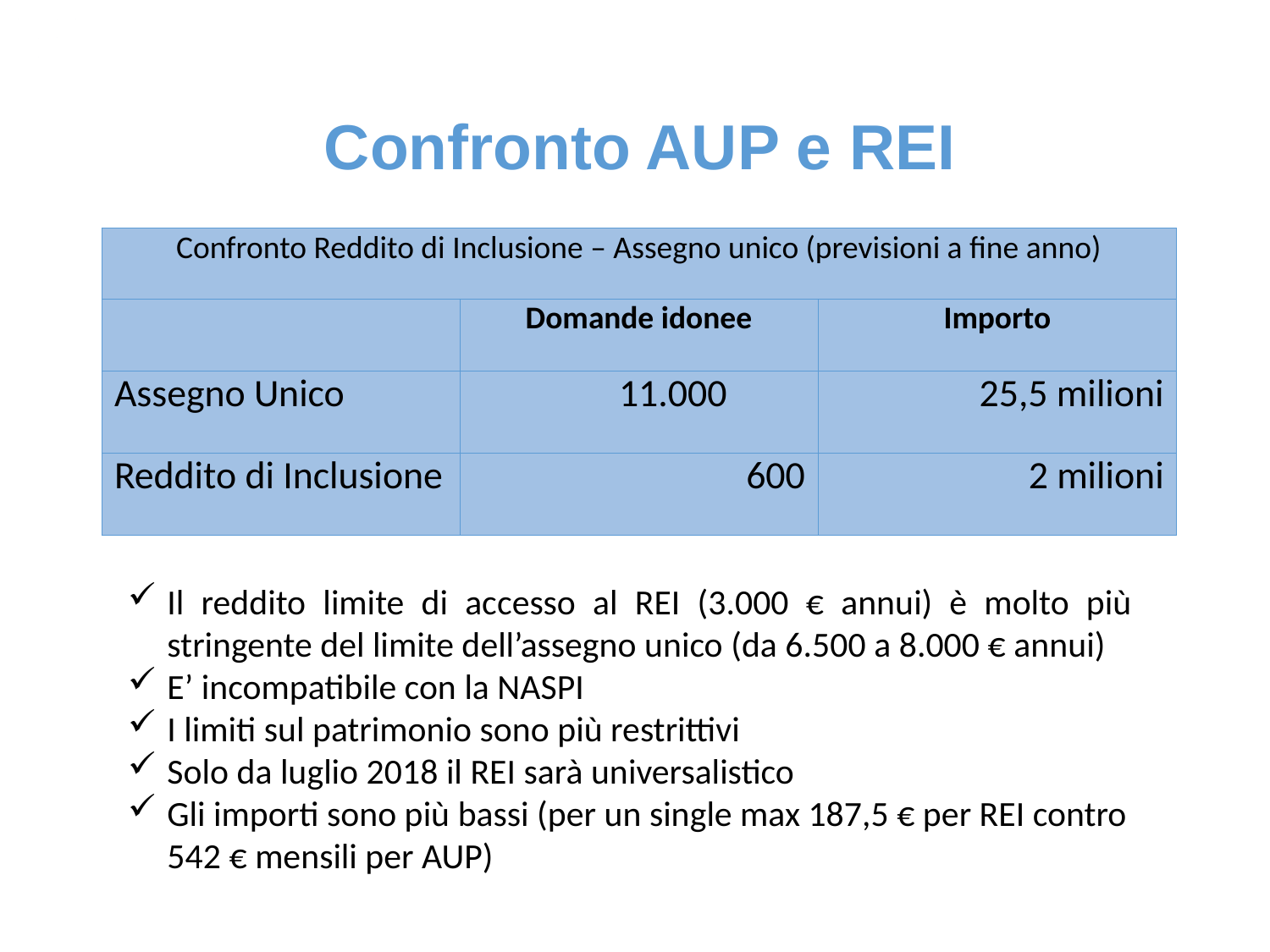

Confronto AUP e REI
| Confronto Reddito di Inclusione – Assegno unico (previsioni a fine anno) |  |  |
| --- | --- | --- |
|  | Domande idonee | Importo |
| Assegno Unico | 11.000 | 25,5 milioni |
| Reddito di Inclusione | 600 | 2 milioni |

Il reddito limite di accesso al REI (3.000 € annui) è molto più stringente del limite dell’assegno unico (da 6.500 a 8.000 € annui)
E’ incompatibile con la NASPI
I limiti sul patrimonio sono più restrittivi
Solo da luglio 2018 il REI sarà universalistico
Gli importi sono più bassi (per un single max 187,5 € per REI contro 542 € mensili per AUP)